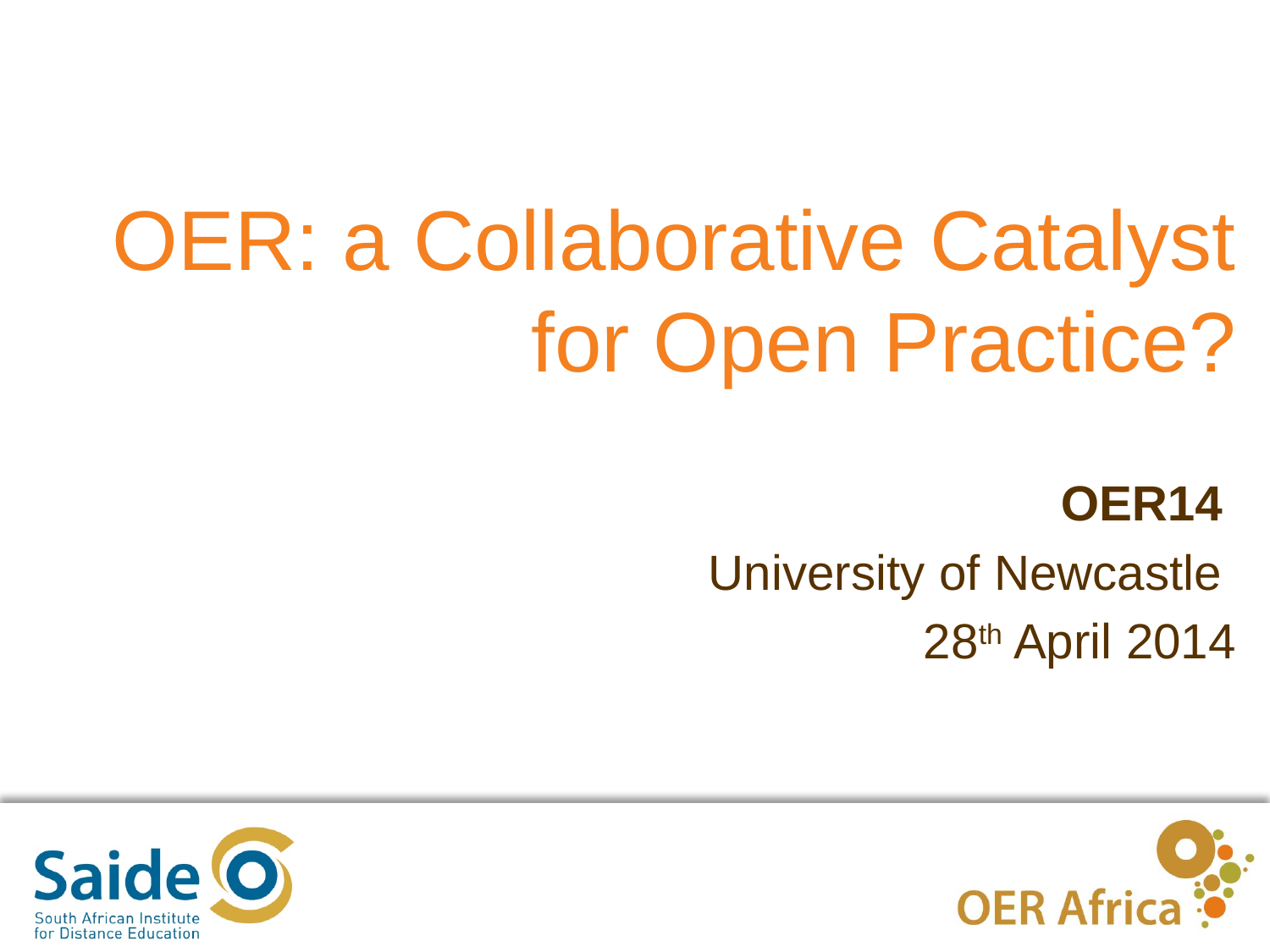

OER: a Collaborative Catalyst for Open Practice?
OER14
University of Newcastle
28th April 2014